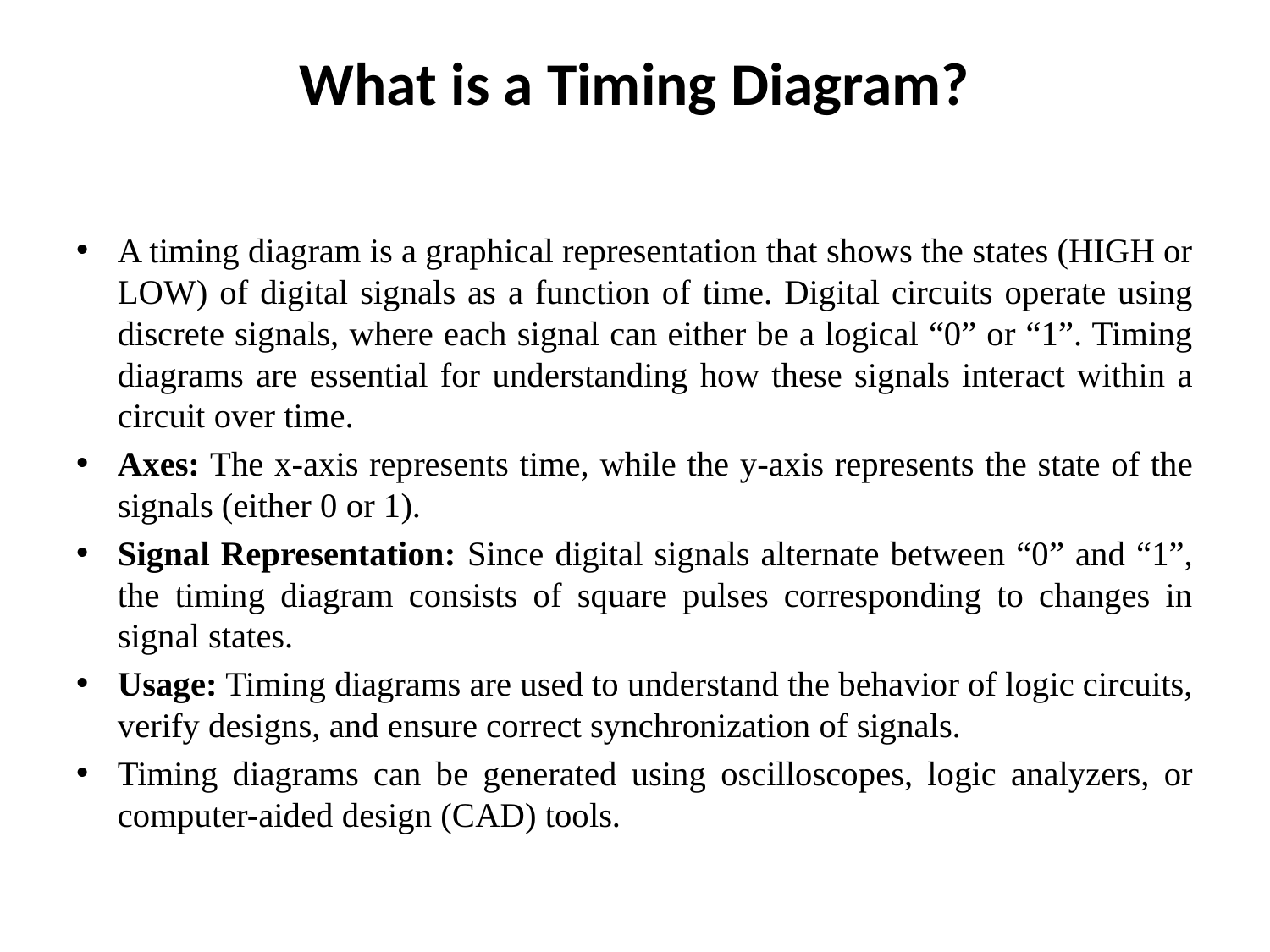

# What is a Timing Diagram?
A timing diagram is a graphical representation that shows the states (HIGH or LOW) of digital signals as a function of time. Digital circuits operate using discrete signals, where each signal can either be a logical “0” or “1”. Timing diagrams are essential for understanding how these signals interact within a circuit over time.
Axes: The x-axis represents time, while the y-axis represents the state of the signals (either 0 or 1).
Signal Representation: Since digital signals alternate between “0” and “1”, the timing diagram consists of square pulses corresponding to changes in signal states.
Usage: Timing diagrams are used to understand the behavior of logic circuits, verify designs, and ensure correct synchronization of signals.
Timing diagrams can be generated using oscilloscopes, logic analyzers, or computer-aided design (CAD) tools.